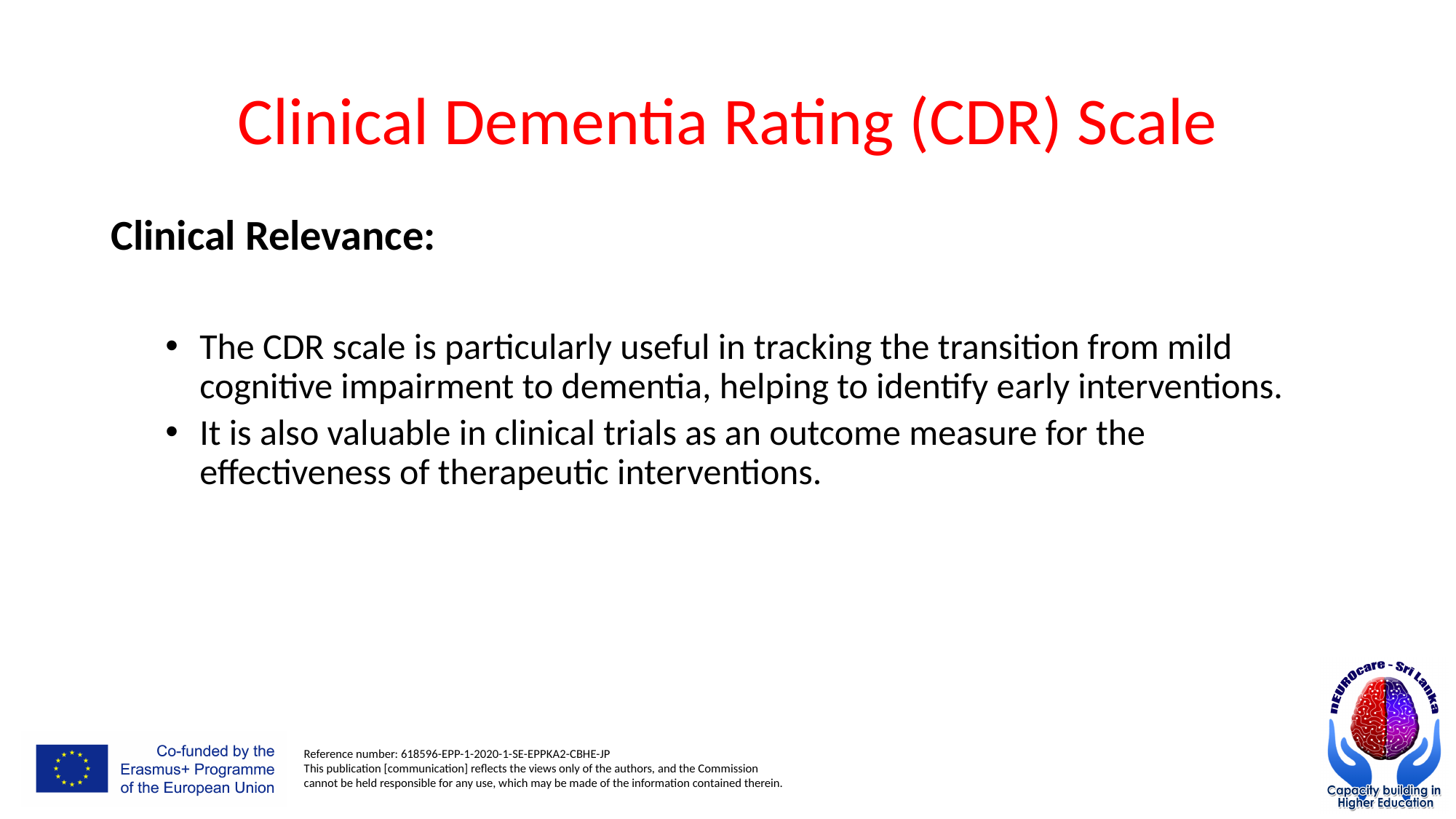

# Clinical Dementia Rating (CDR) Scale

Clinical Relevance:

The CDR scale is particularly useful in tracking the transition from mild cognitive impairment to dementia, helping to identify early interventions.
It is also valuable in clinical trials as an outcome measure for the effectiveness of therapeutic interventions.